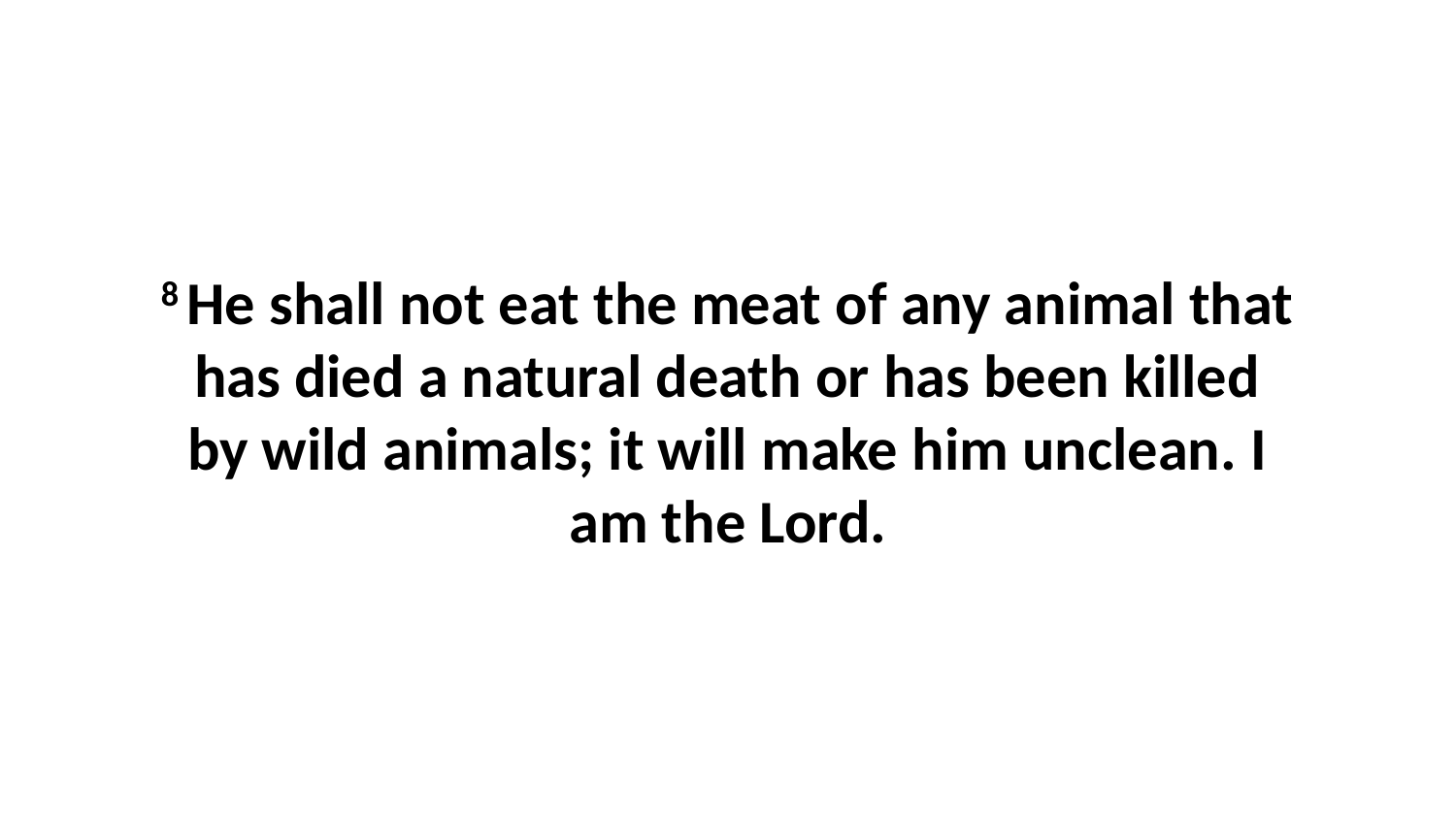

8 He shall not eat the meat of any animal that has died a natural death or has been killed by wild animals; it will make him unclean. I am the Lord.